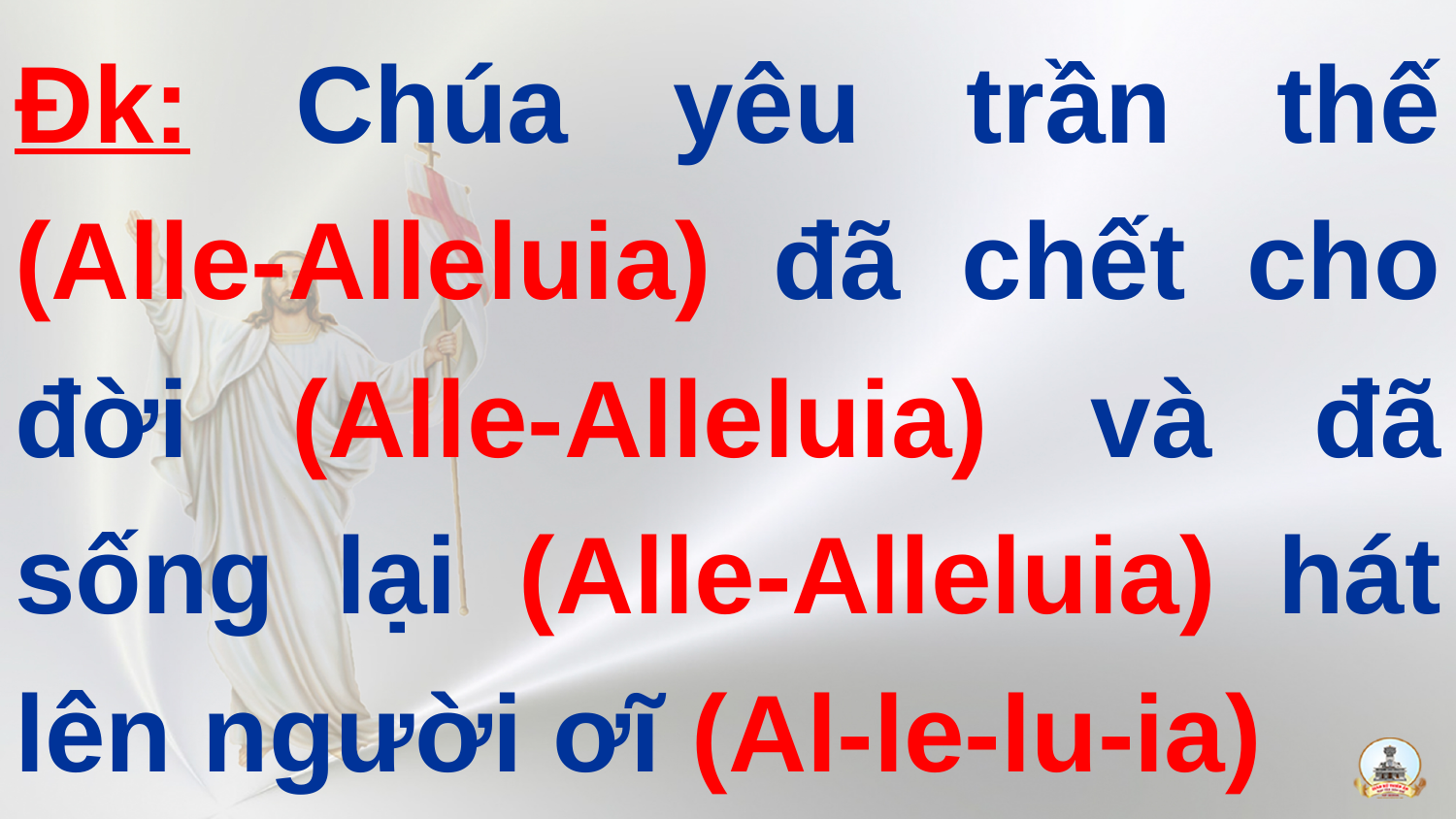

Đk: Chúa yêu trần thế (Alle-Alleluia) đã chết cho đời (Alle-Alleluia) và đã sống lại (Alle-Alleluia) hát lên người ơĩ (Al-le-lu-ia)